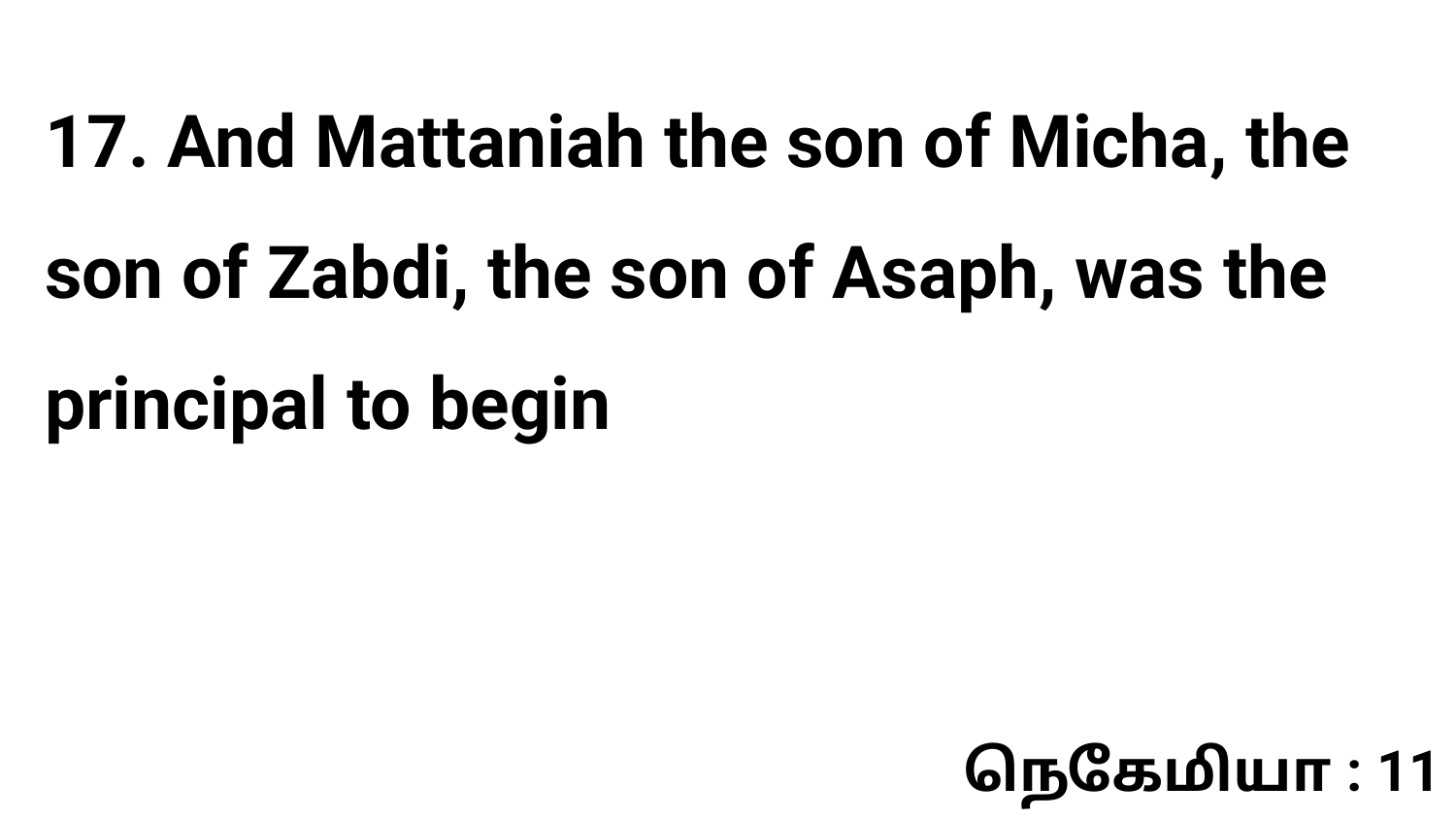

17. And Mattaniah the son of Micha, the son of Zabdi, the son of Asaph, was the principal to begin
நெகேமியா : 11